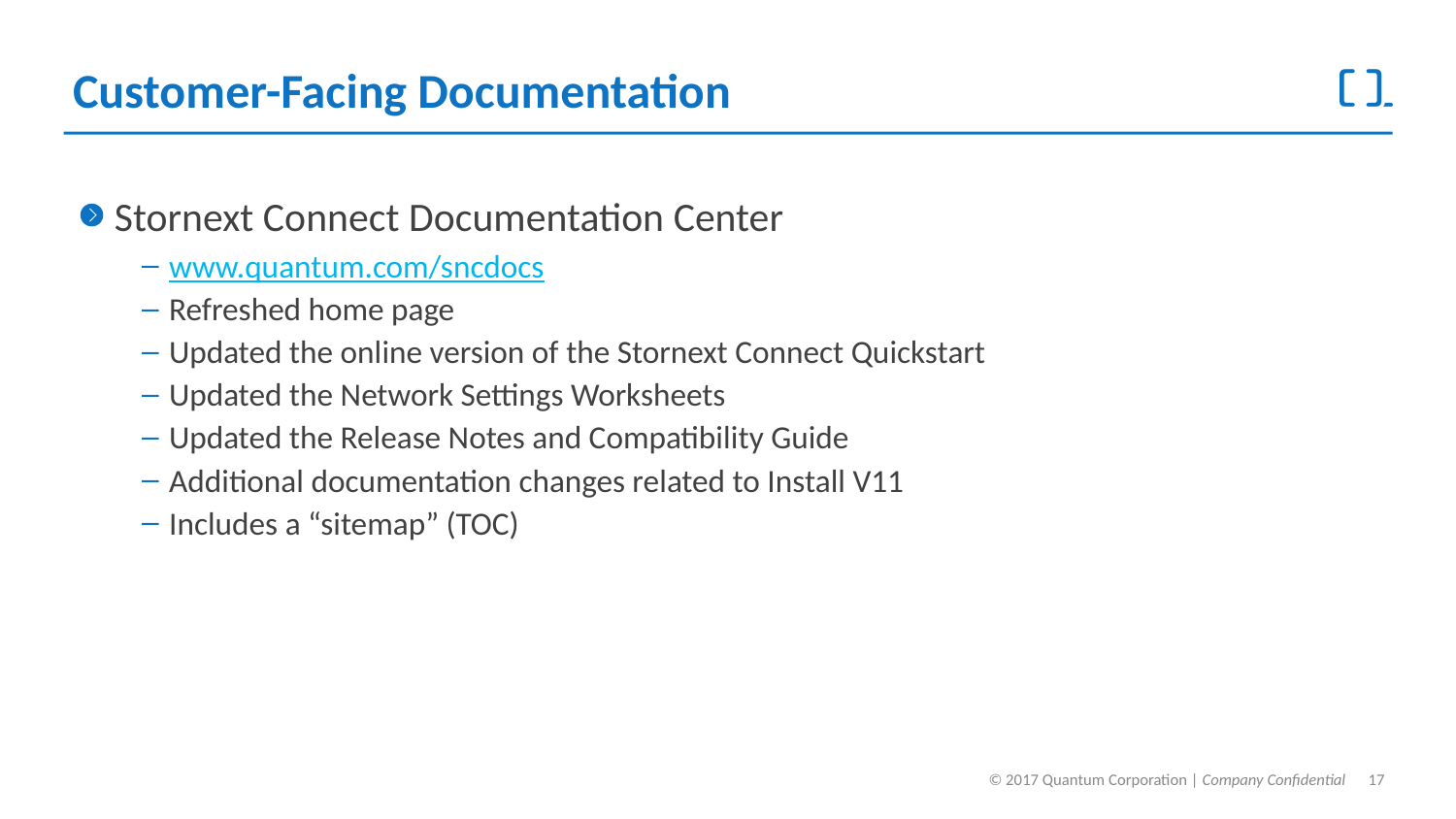

# Customer-Facing Documentation
Stornext Connect Documentation Center
www.quantum.com/sncdocs
Refreshed home page
Updated the online version of the Stornext Connect Quickstart
Updated the Network Settings Worksheets
Updated the Release Notes and Compatibility Guide
Additional documentation changes related to Install V11
Includes a “sitemap” (TOC)